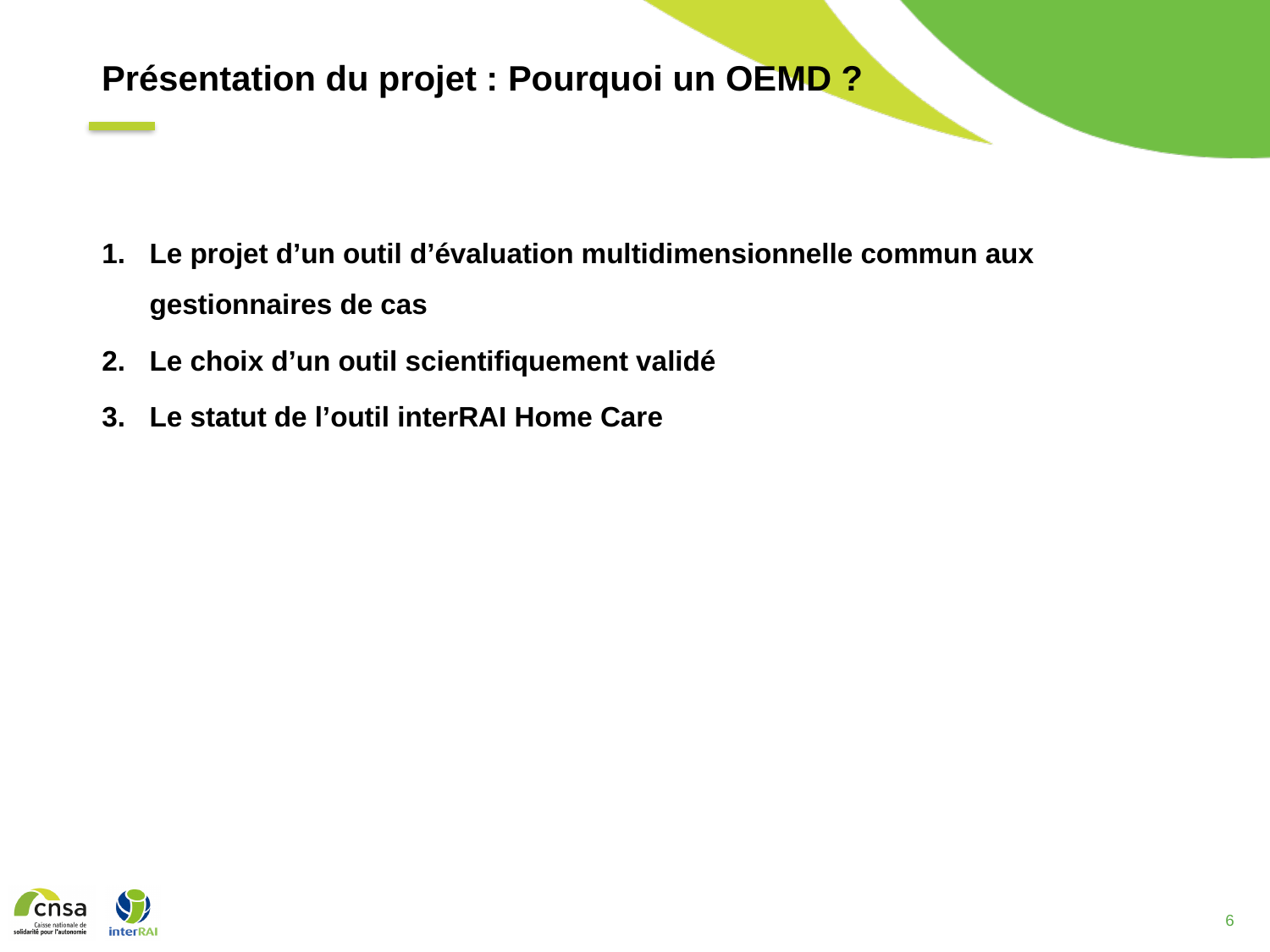

Présentation du projet : Pourquoi un OEMD ?
Le projet d’un outil d’évaluation multidimensionnelle commun aux gestionnaires de cas
Le choix d’un outil scientifiquement validé
Le statut de l’outil interRAI Home Care